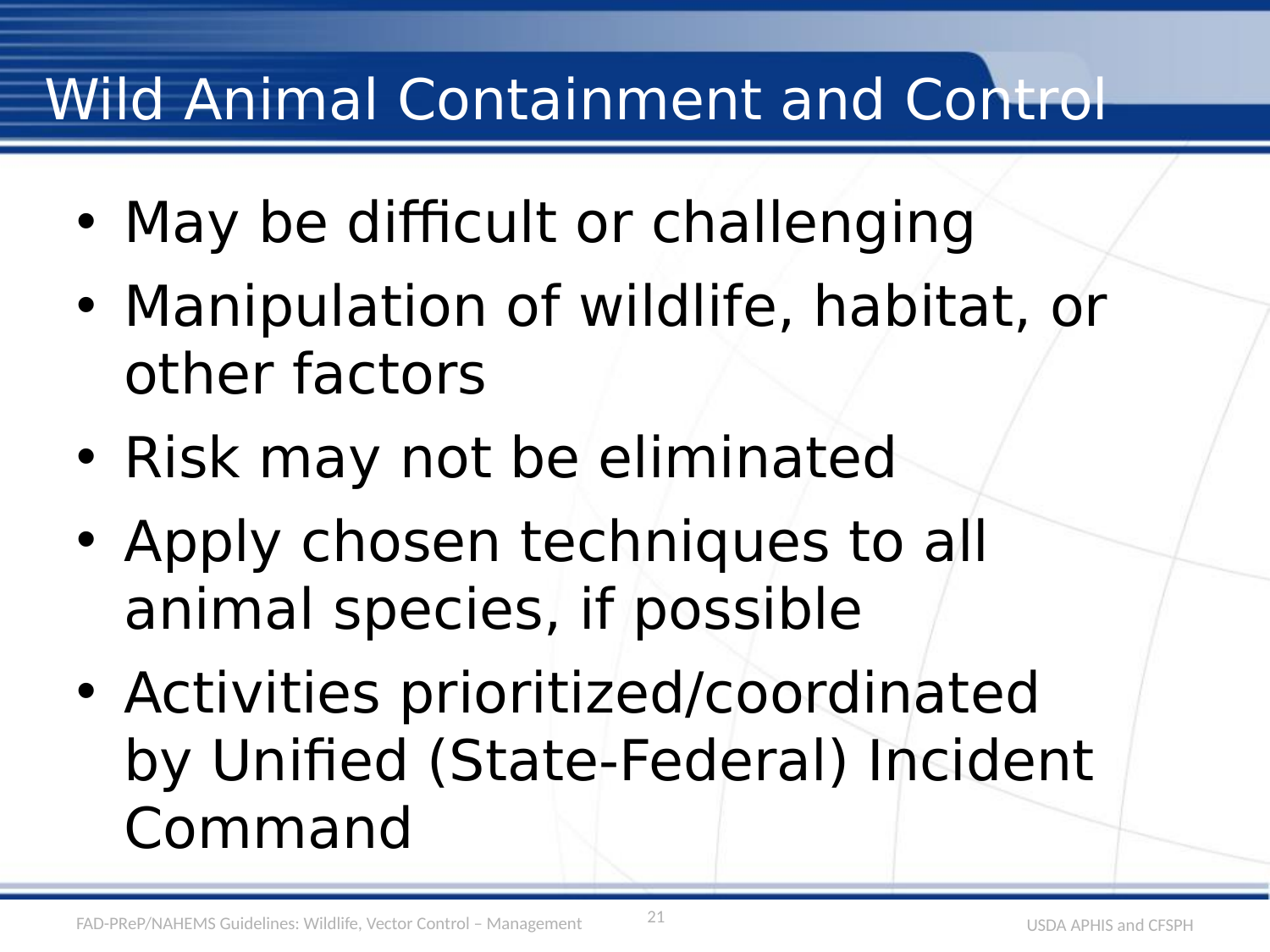

# Wild Animal Containment and Control
May be difficult or challenging
Manipulation of wildlife, habitat, or other factors
Risk may not be eliminated
Apply chosen techniques to all animal species, if possible
Activities prioritized/coordinated
by Unified (State-Federal) Incident Command

21
FAD-PReP/NAHEMS Guidelines: Wildlife, Vector Control – Management
USDA APHIS and CFSPH